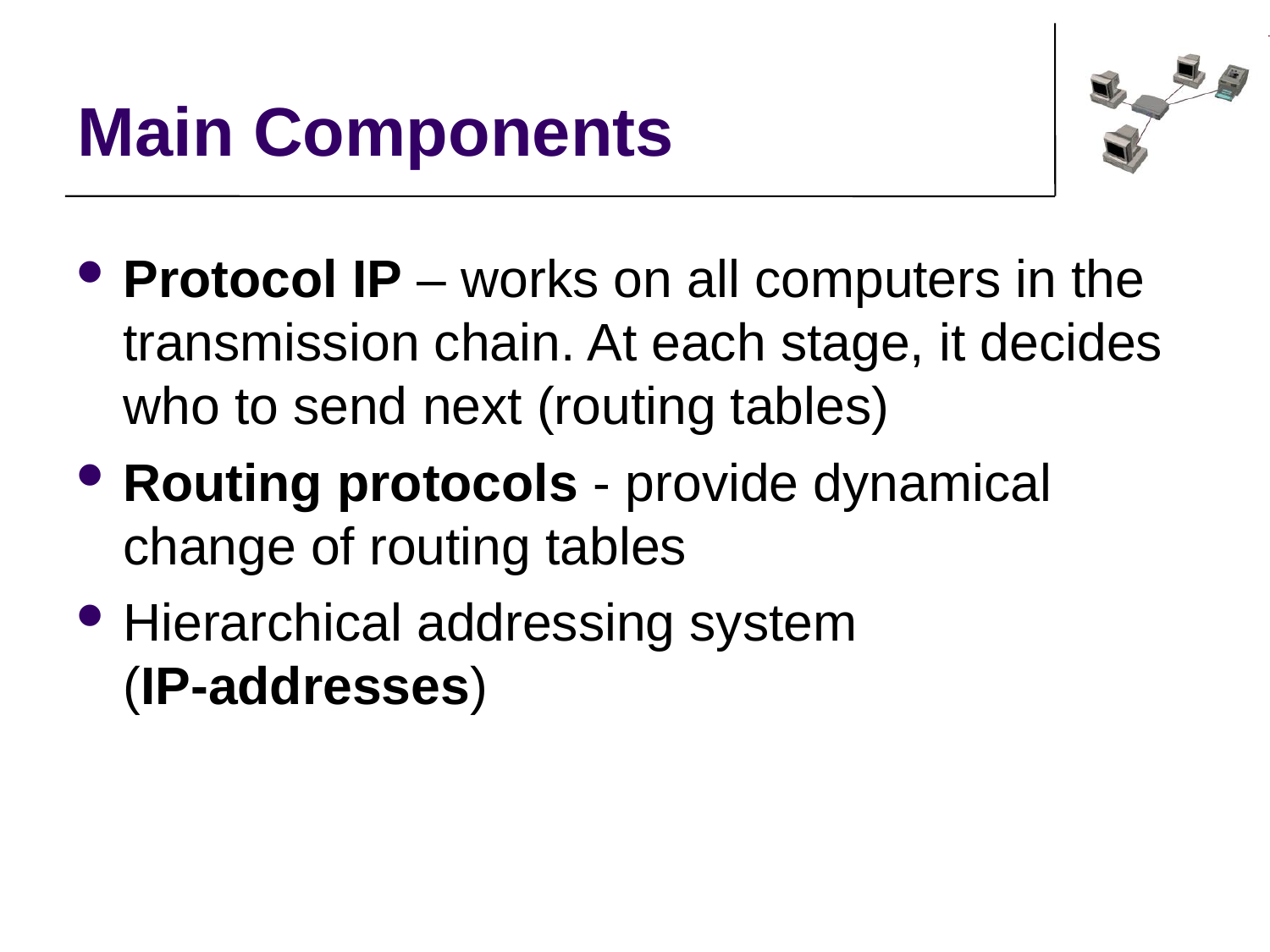

Main Components
Protocol IP – works on all computers in the transmission chain. At each stage, it decides who to send next (routing tables)
Routing protocols - provide dynamical change of routing tables
Hierarchical addressing system
(IP-addresses)